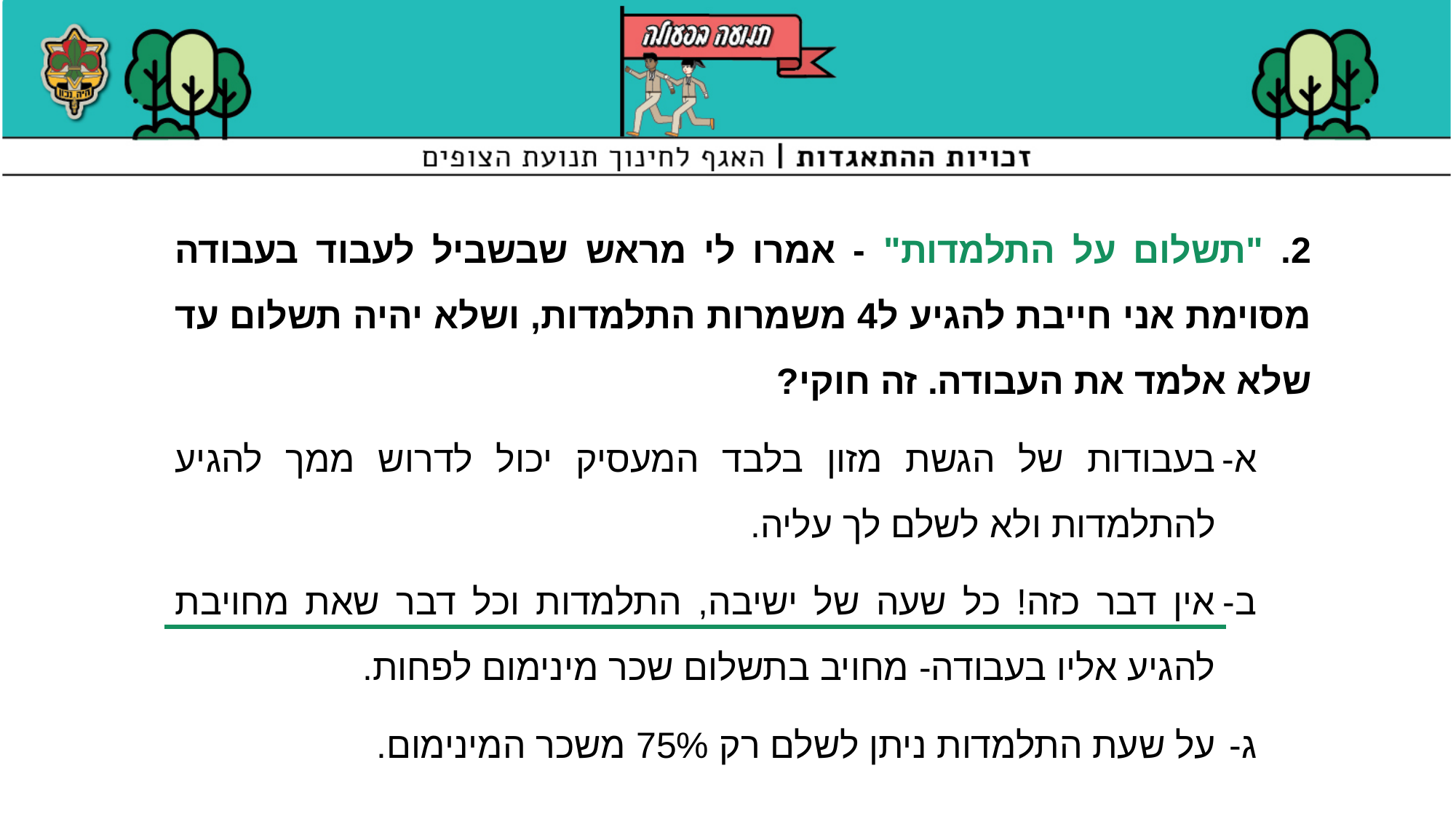

2. "תשלום על התלמדות" - אמרו לי מראש שבשביל לעבוד בעבודה מסוימת אני חייבת להגיע ל4 משמרות התלמדות, ושלא יהיה תשלום עד שלא אלמד את העבודה. זה חוקי?
בעבודות של הגשת מזון בלבד המעסיק יכול לדרוש ממך להגיע להתלמדות ולא לשלם לך עליה.
אין דבר כזה! כל שעה של ישיבה, התלמדות וכל דבר שאת מחויבת להגיע אליו בעבודה- מחויב בתשלום שכר מינימום לפחות.
על שעת התלמדות ניתן לשלם רק 75% משכר המינימום.